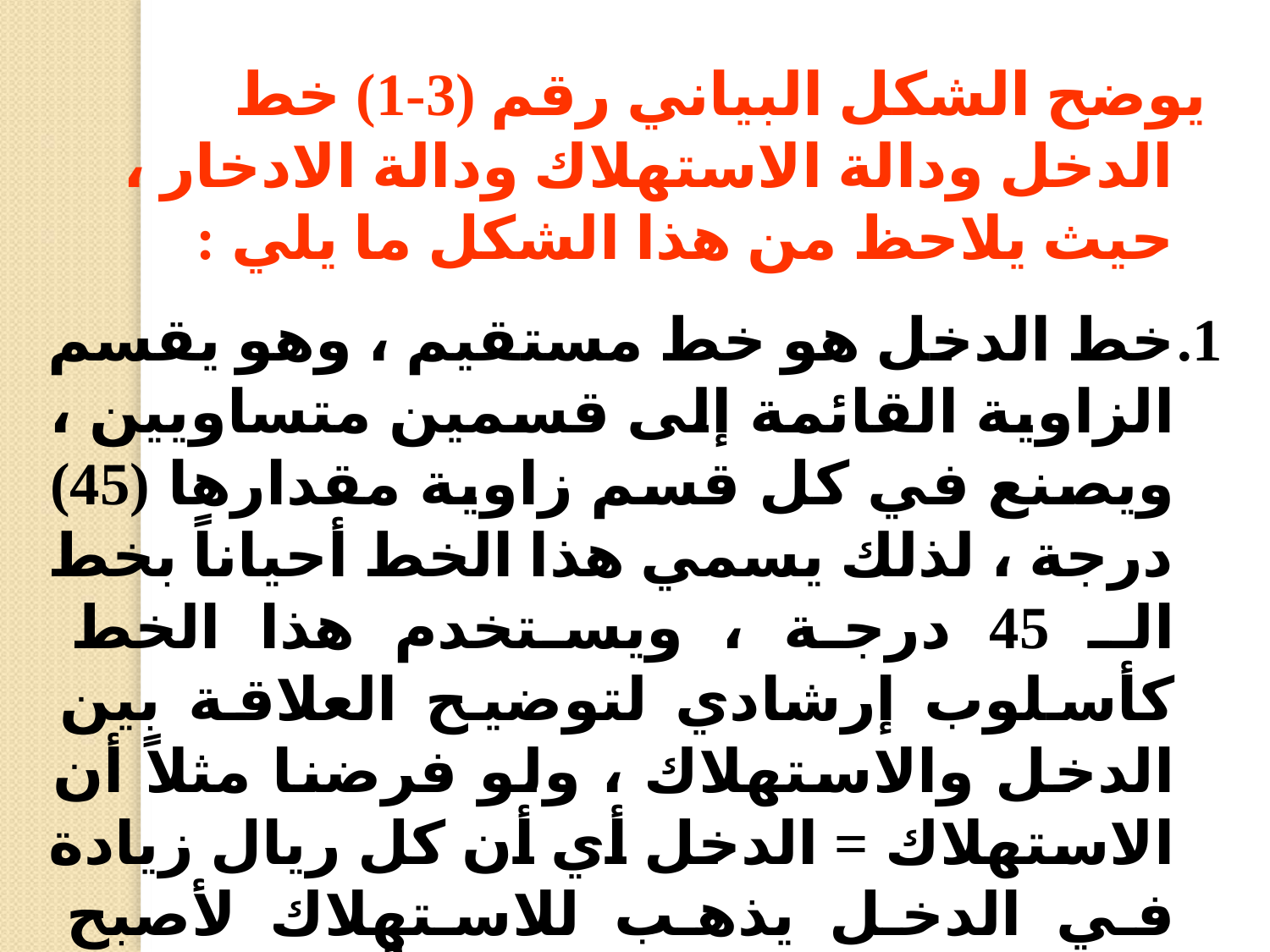

يوضح الشكل البياني رقم (3-1) خط الدخل ودالة الاستهلاك ودالة الادخار ، حيث يلاحظ من هذا الشكل ما يلي :
خط الدخل هو خط مستقيم ، وهو يقسم الزاوية القائمة إلى قسمين متساويين ، ويصنع في كل قسم زاوية مقدارها (45) درجة ، لذلك يسمي هذا الخط أحياناً بخط الـ 45 درجة ، ويستخدم هذا الخط كأسلوب إرشادي لتوضيح العلاقة بين الدخل والاستهلاك ، ولو فرضنا مثلاً أن الاستهلاك = الدخل أي أن كل ريال زيادة في الدخل يذهب للاستهلاك لأصبح منحنى الاستهلاك منطبقاًُ على خط الدخل .